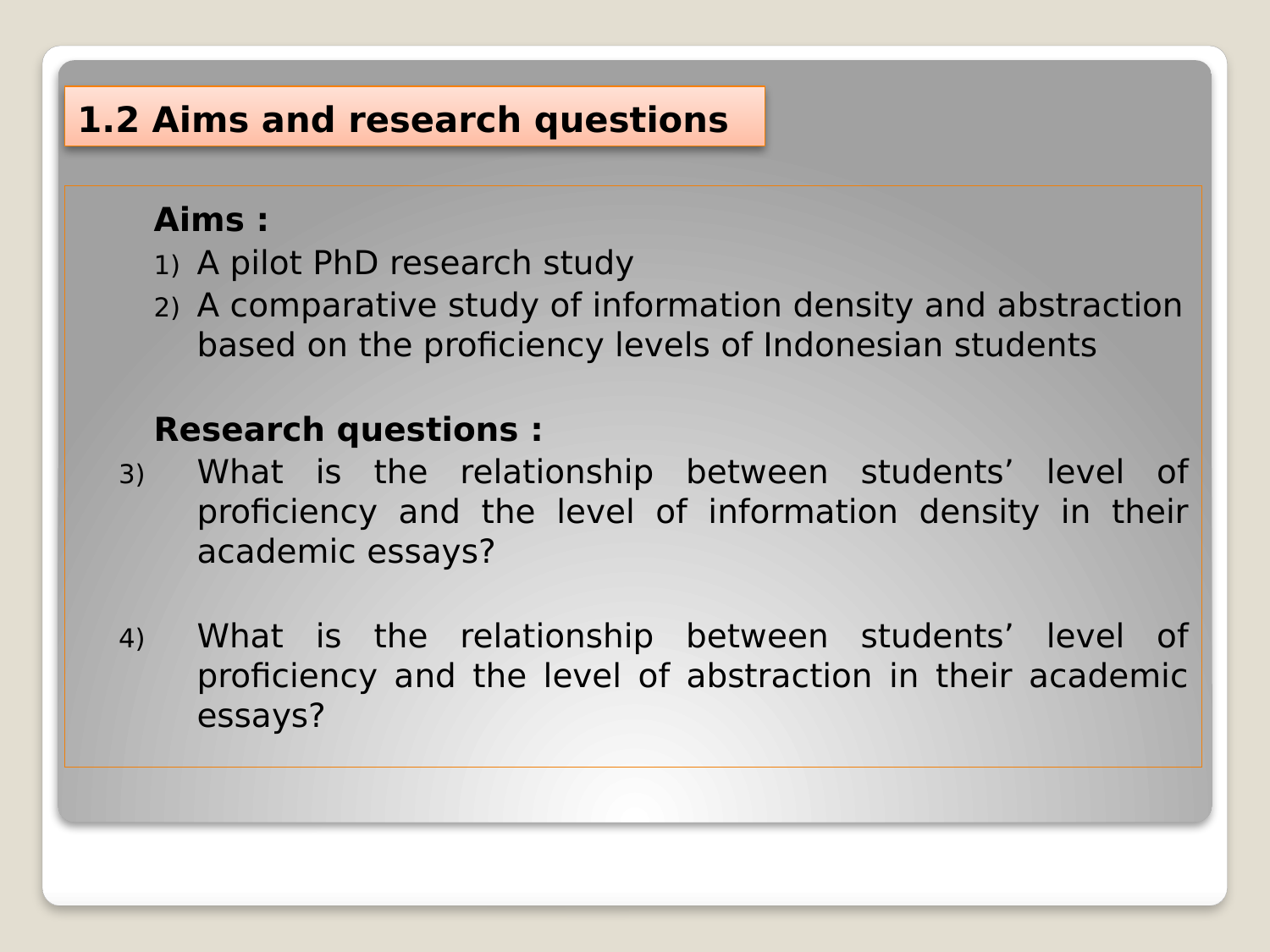

# 1.2 Aims and research questions
Aims :
A pilot PhD research study
A comparative study of information density and abstraction based on the proficiency levels of Indonesian students

Research questions :
What is the relationship between students’ level of proficiency and the level of information density in their academic essays?

What is the relationship between students’ level of proficiency and the level of abstraction in their academic essays?